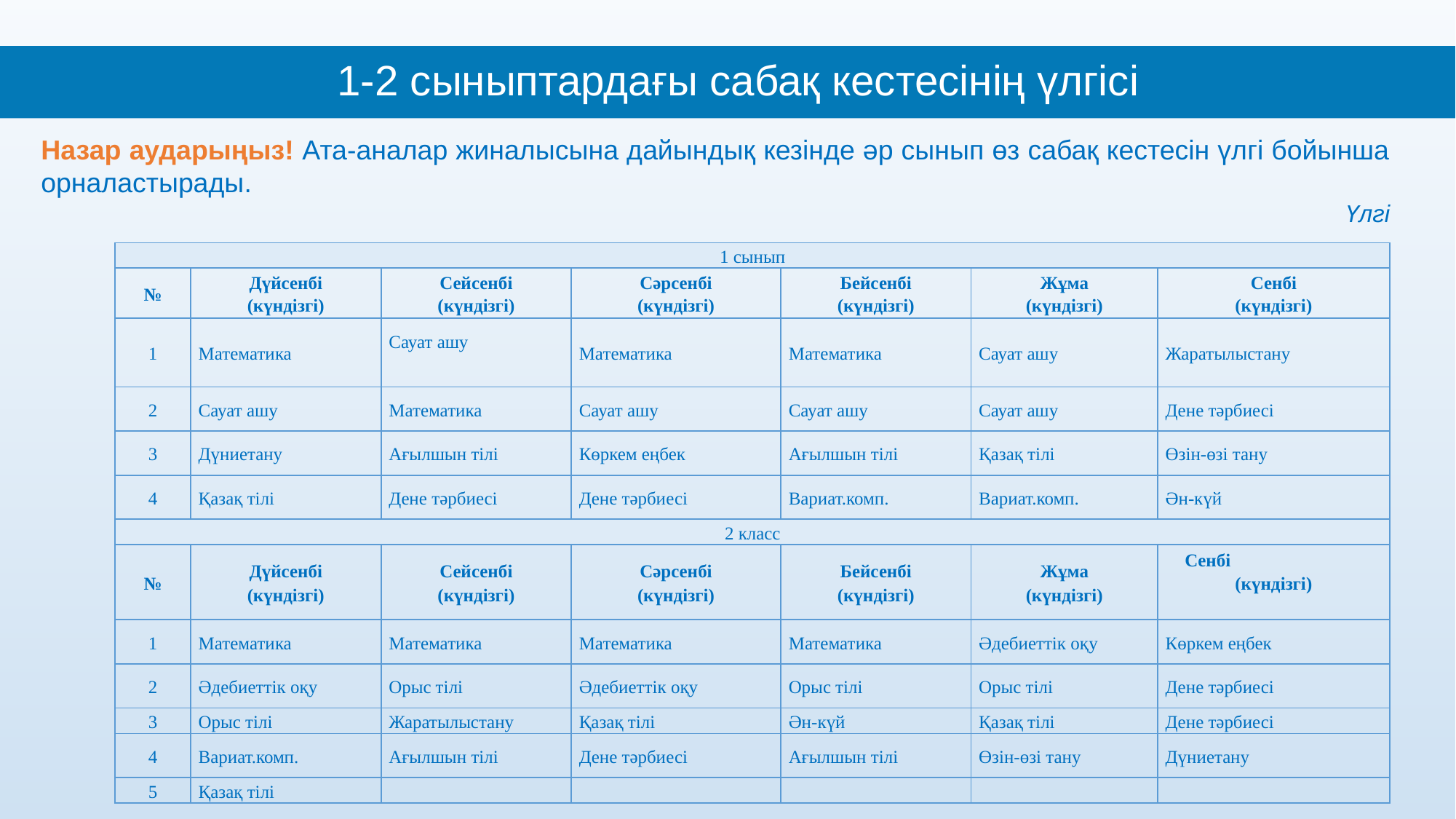

1-2 сыныптардағы сабақ кестесінің үлгісі
Назар аударыңыз! Ата-аналар жиналысына дайындық кезінде әр сынып өз сабақ кестесін үлгі бойынша орналастырады.
Үлгі
| 1 сынып |  |  |  |  |  |  |
| --- | --- | --- | --- | --- | --- | --- |
| № | Дүйсенбі (күндізгі) | Сейсенбі (күндізгі) | Сәрсенбі (күндізгі) | Бейсенбі (күндізгі) | Жұма (күндізгі) | Сенбі (күндізгі) |
| 1 | Математика | Сауат ашу | Математика | Математика | Сауат ашу | Жаратылыстану |
| 2 | Сауат ашу | Математика | Сауат ашу | Сауат ашу | Сауат ашу | Дене тәрбиесі |
| 3 | Дүниетану | Ағылшын тілі | Көркем еңбек | Ағылшын тілі | Қазақ тілі | Өзін-өзі тану |
| 4 | Қазақ тілі | Дене тәрбиесі | Дене тәрбиесі | Вариат.комп. | Вариат.комп. | Ән-күй |
| 2 класс |  |  |  |  |  |  |
| № | Дүйсенбі (күндізгі) | Сейсенбі (күндізгі) | Сәрсенбі (күндізгі) | Бейсенбі (күндізгі) | Жұма (күндізгі) | Сенбі (күндізгі) |
| 1 | Математика | Математика | Математика | Математика | Әдебиеттік оқу | Көркем еңбек |
| 2 | Әдебиеттік оқу | Орыс тілі | Әдебиеттік оқу | Орыс тілі | Орыс тілі | Дене тәрбиесі |
| 3 | Орыс тілі | Жаратылыстану | Қазақ тілі | Ән-күй | Қазақ тілі | Дене тәрбиесі |
| 4 | Вариат.комп. | Ағылшын тілі | Дене тәрбиесі | Ағылшын тілі | Өзін-өзі тану | Дүниетану |
| 5 | Қазақ тілі |  |  |  |  |  |